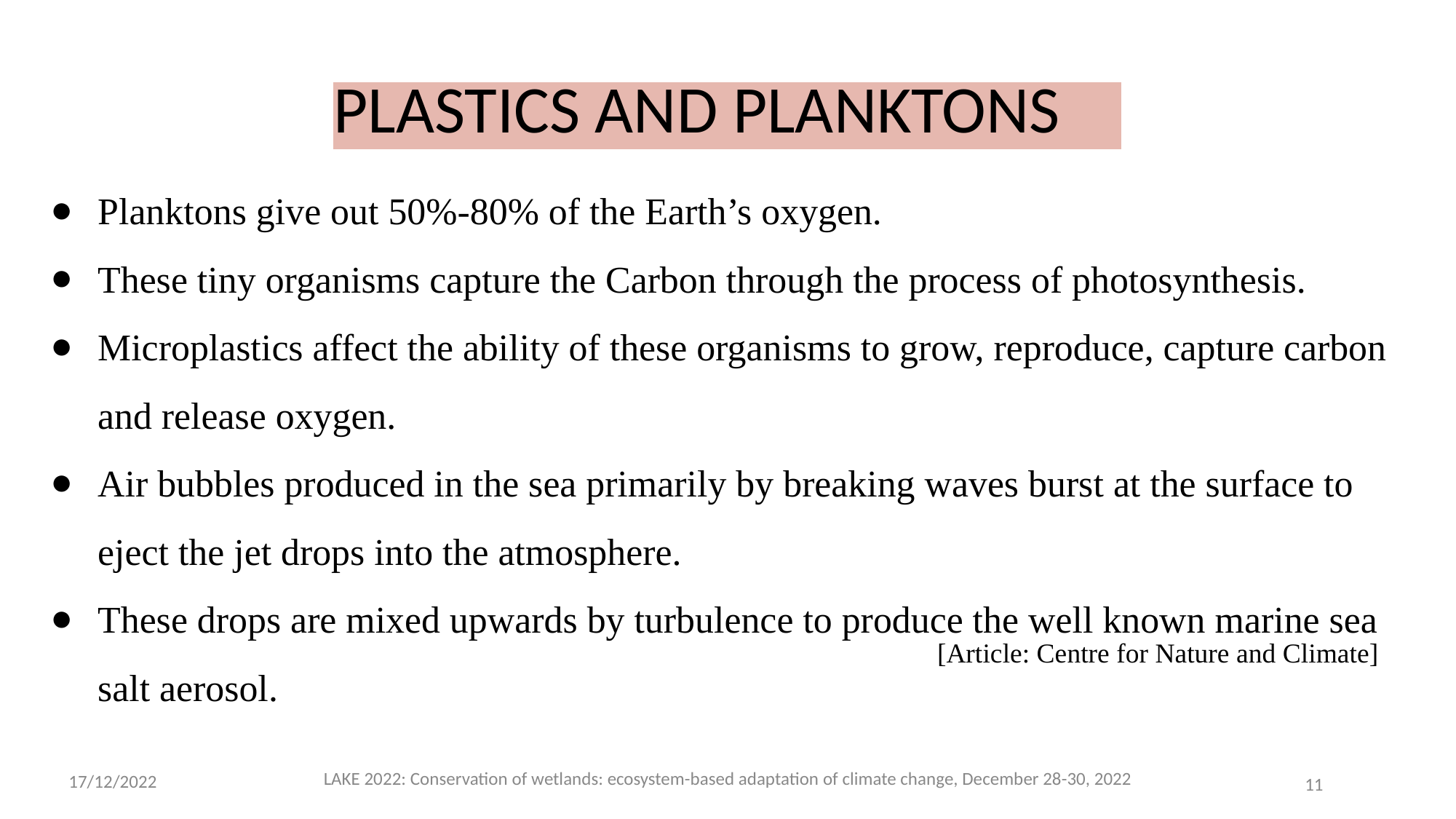

PLASTICS AND PLANKTONS

Planktons give out 50%-80% of the Earth’s oxygen.
These tiny organisms capture the Carbon through the process of photosynthesis.
Microplastics affect the ability of these organisms to grow, reproduce, capture carbon and release oxygen.
Air bubbles produced in the sea primarily by breaking waves burst at the surface to eject the jet drops into the atmosphere.
These drops are mixed upwards by turbulence to produce the well known marine sea salt aerosol.

[Article: Centre for Nature and Climate]

LAKE 2022: Conservation of wetlands: ecosystem-based adaptation of climate change, December 28-30, 2022
17/12/2022
11